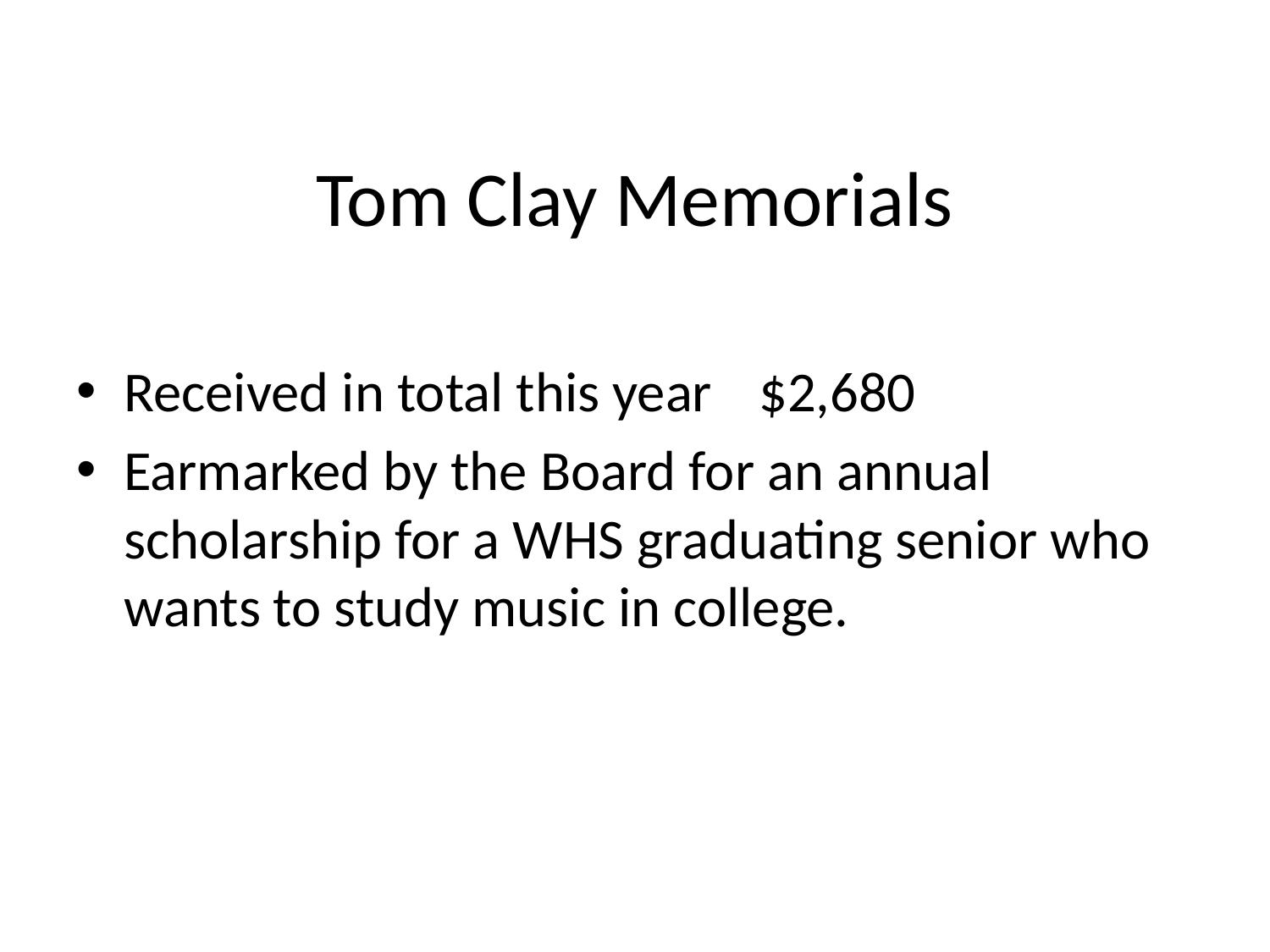

# Tom Clay Memorials
Received in total this year	$2,680
Earmarked by the Board for an annual scholarship for a WHS graduating senior who wants to study music in college.